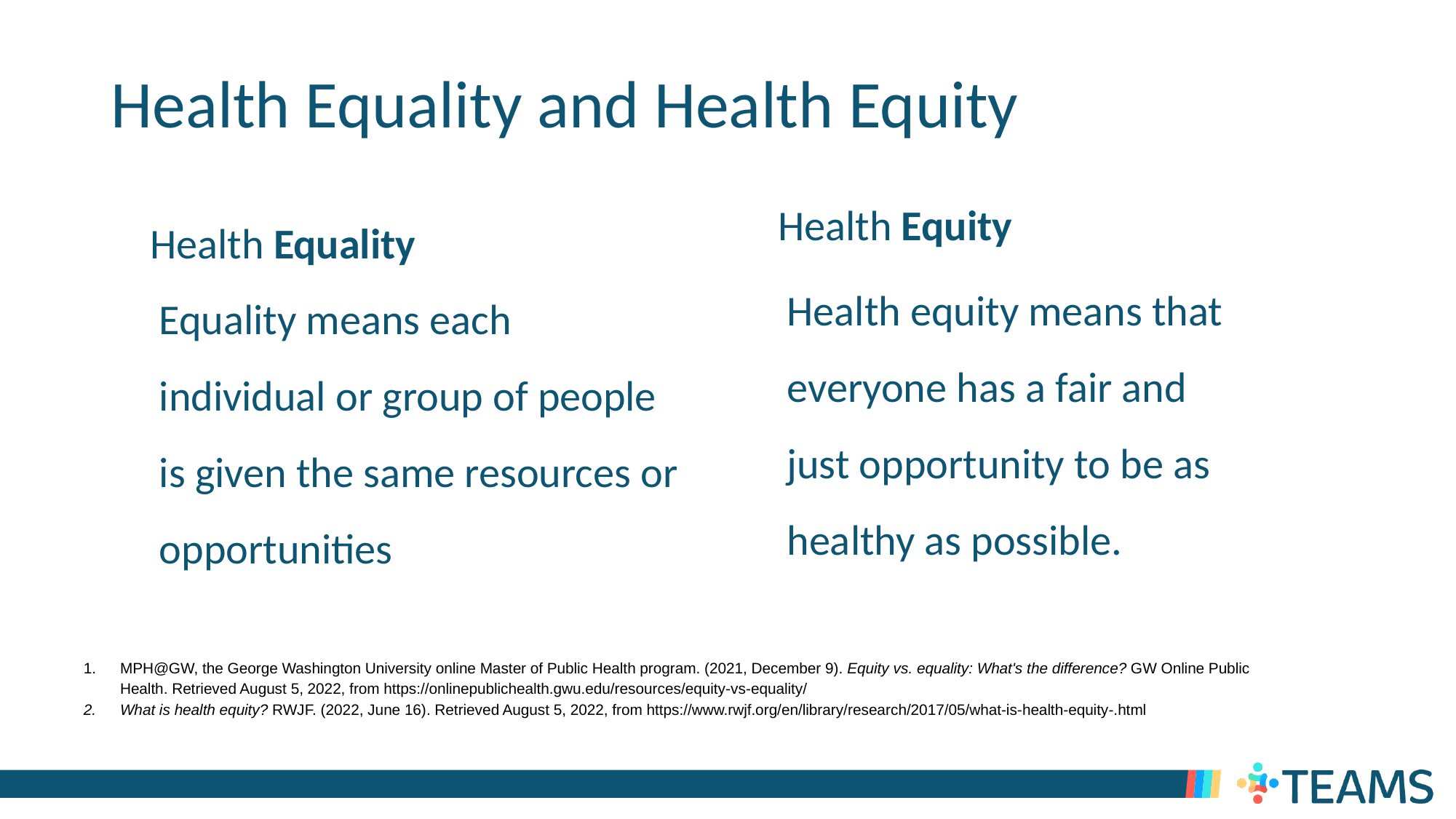

# Health Equality and Health Equity
Health Equity
Health equity means that everyone has a fair and just opportunity to be as healthy as possible.
Health Equality
Equality means each individual or group of people is given the same resources or opportunities

MPH@GW, the George Washington University online Master of Public Health program. (2021, December 9). Equity vs. equality: What's the difference? GW Online Public Health. Retrieved August 5, 2022, from https://onlinepublichealth.gwu.edu/resources/equity-vs-equality/
What is health equity? RWJF. (2022, June 16). Retrieved August 5, 2022, from https://www.rwjf.org/en/library/research/2017/05/what-is-health-equity-.html